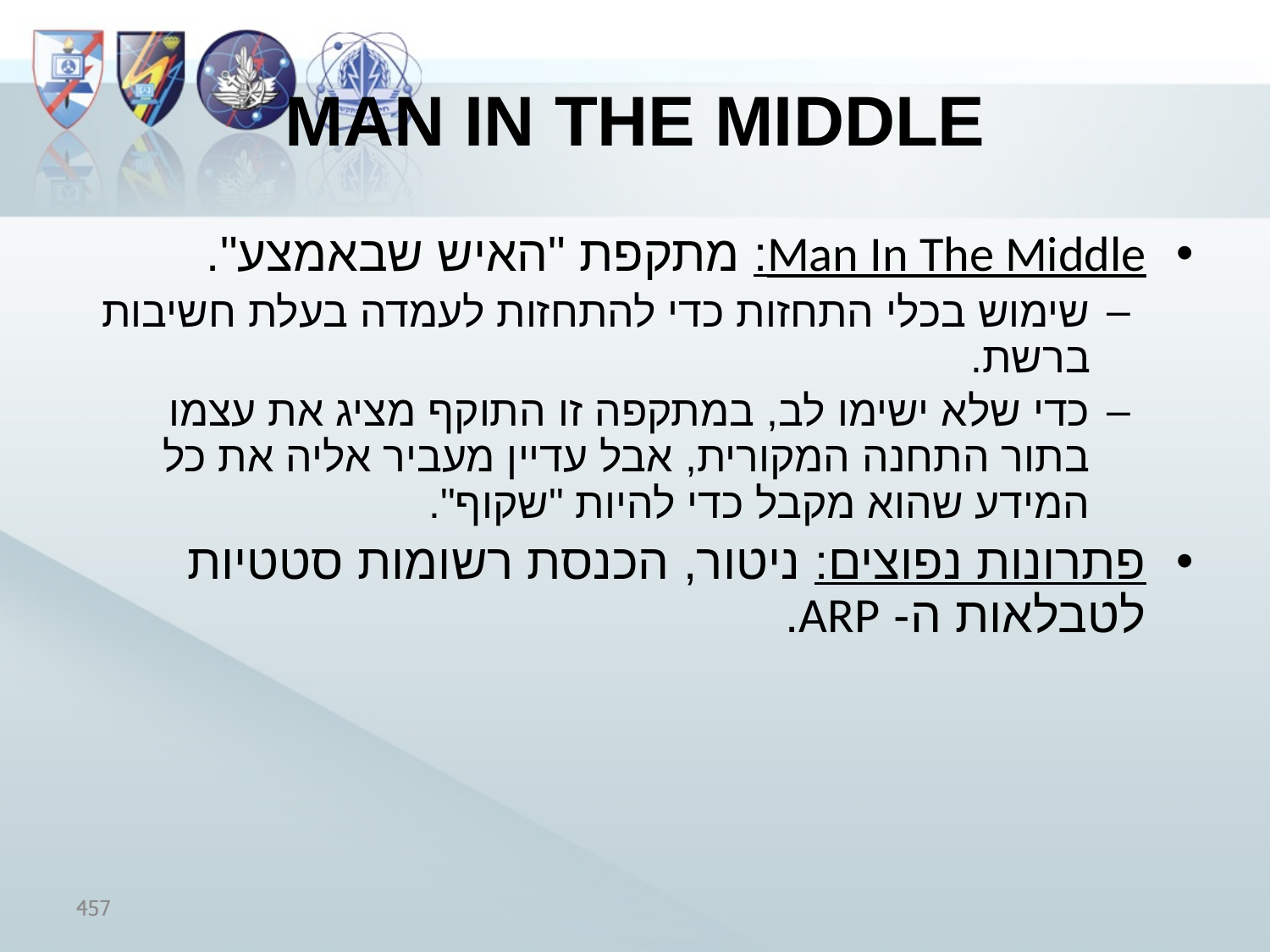

# Man In The Middle
Man In The Middle: מתקפת "האיש שבאמצע".
שימוש בכלי התחזות כדי להתחזות לעמדה בעלת חשיבות ברשת.
כדי שלא ישימו לב, במתקפה זו התוקף מציג את עצמו בתור התחנה המקורית, אבל עדיין מעביר אליה את כל המידע שהוא מקבל כדי להיות "שקוף".
פתרונות נפוצים: ניטור, הכנסת רשומות סטטיות לטבלאות ה- ARP.

457